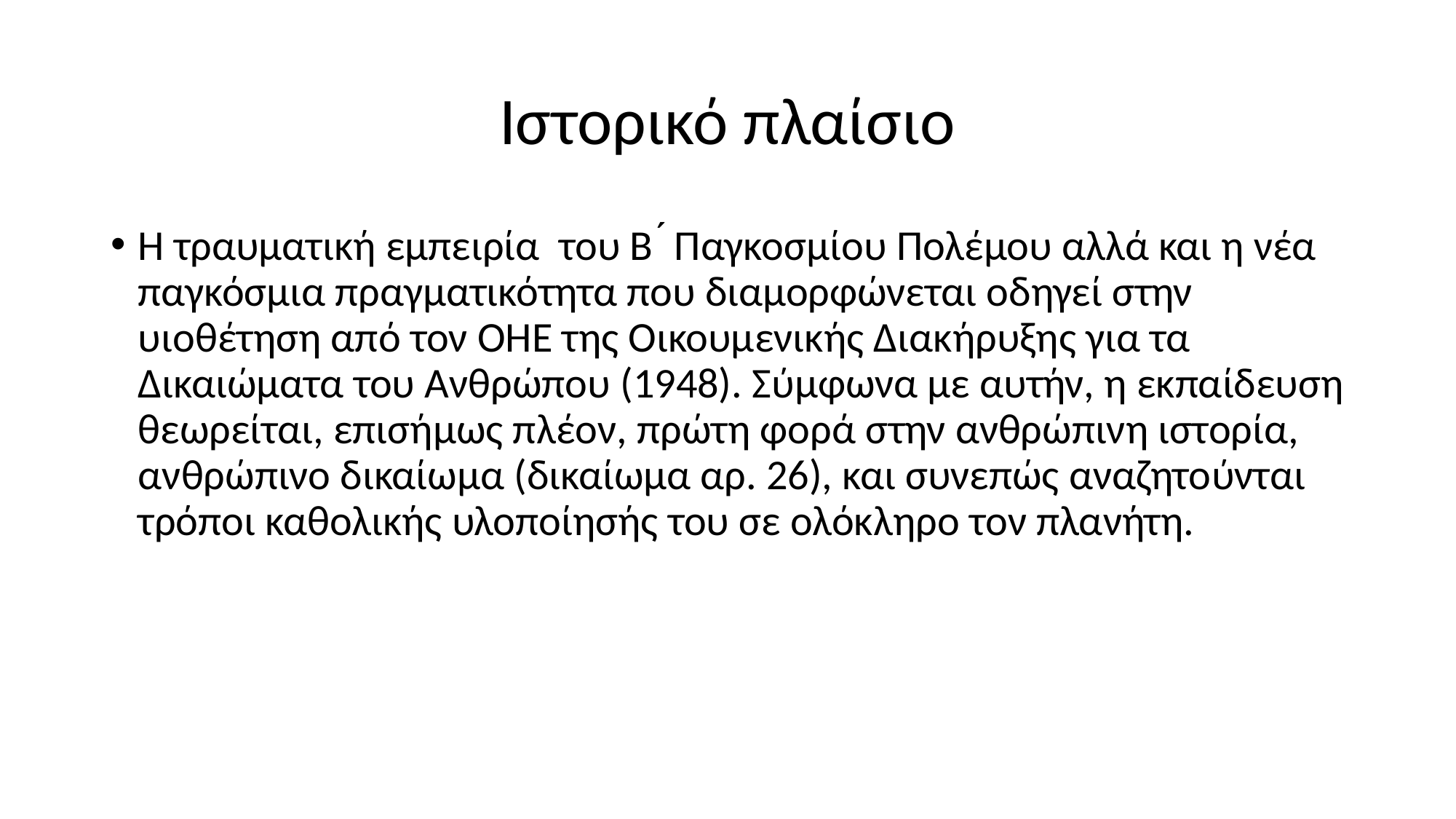

# Ιστορικό πλαίσιο
Η τραυματική εμπειρία  του Β ́ Παγκοσμίου Πολέμου αλλά και η νέα παγκόσμια πραγματικότητα που διαμορφώνεται οδηγεί στην υιοθέτηση από τον ΟΗΕ της Οικουμενικής Διακήρυξης για τα Δικαιώματα του Ανθρώπου (1948). Σύμφωνα με αυτήν, η εκπαίδευση θεωρείται, επισήμως πλέον, πρώτη φορά στην ανθρώπινη ιστορία, ανθρώπινο δικαίωμα (δικαίωμα αρ. 26), και συνεπώς αναζητούνται τρόποι καθολικής υλοποίησής του σε ολόκληρο τον πλανήτη.